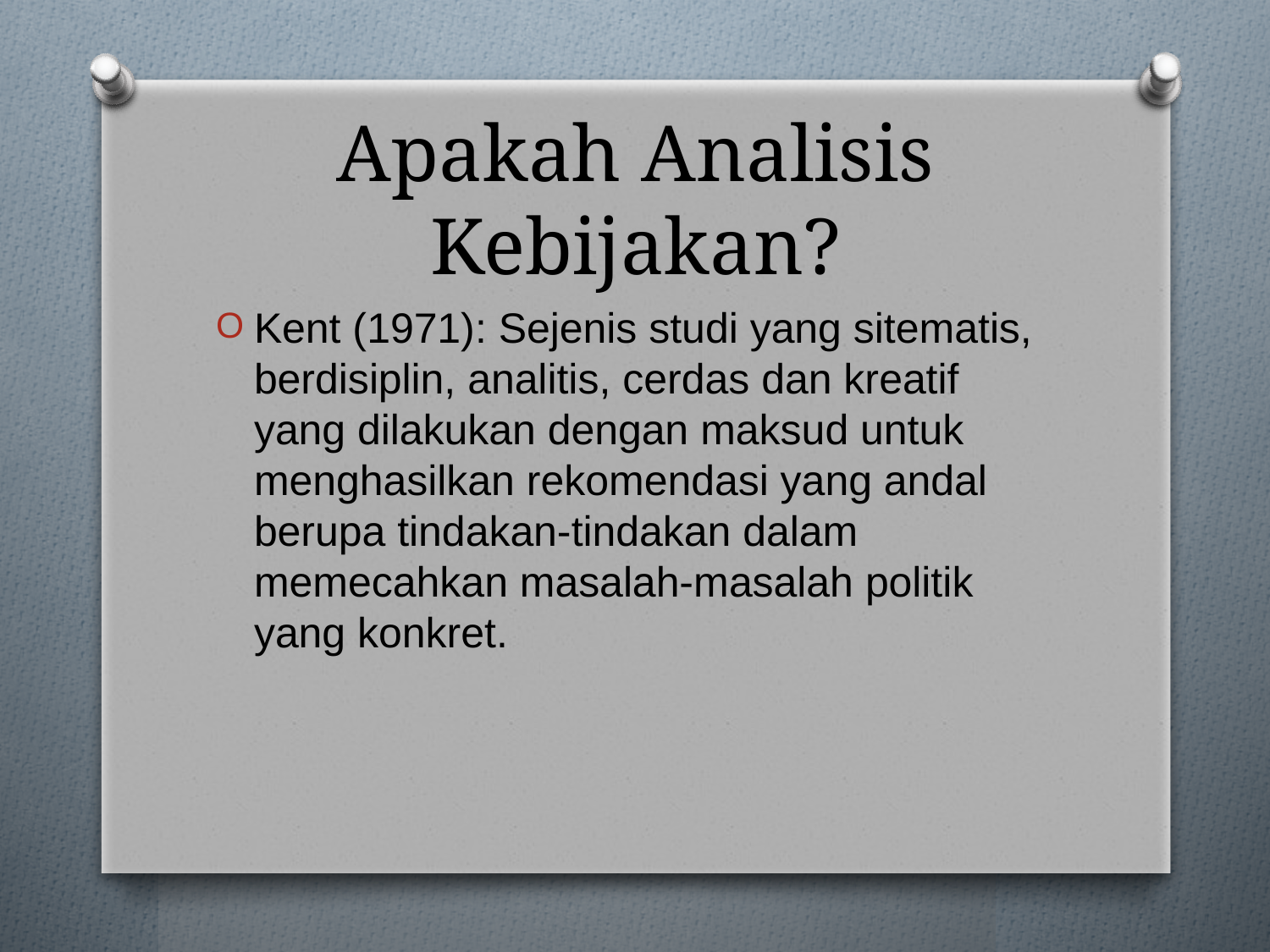

# Apakah Analisis Kebijakan?
Kent (1971): Sejenis studi yang sitematis, berdisiplin, analitis, cerdas dan kreatif yang dilakukan dengan maksud untuk menghasilkan rekomendasi yang andal berupa tindakan-tindakan dalam memecahkan masalah-masalah politik yang konkret.